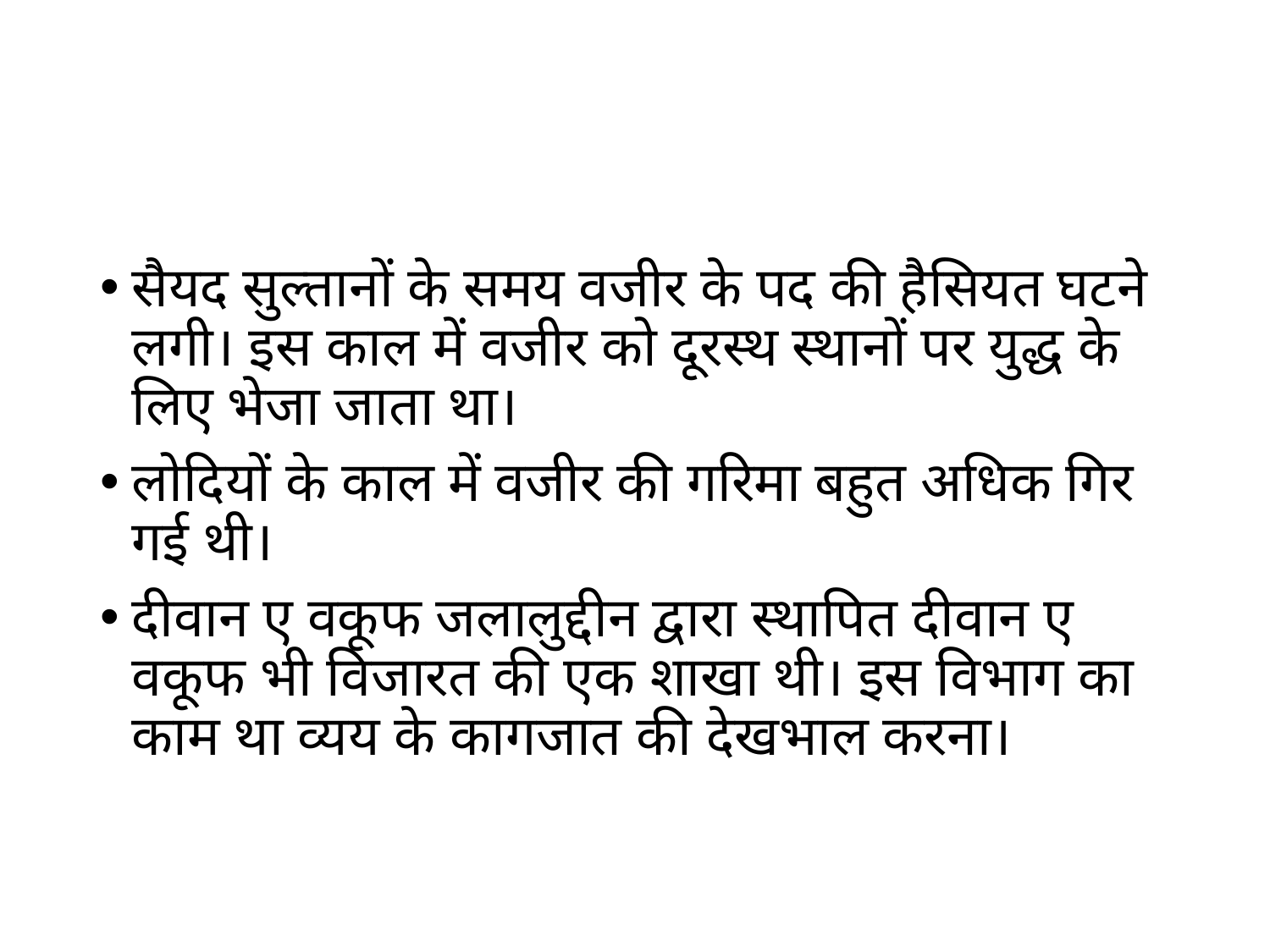

#
सैयद सुल्तानों के समय वजीर के पद की हैसियत घटने लगी। इस काल में वजीर को दूरस्थ स्थानों पर युद्ध के लिए भेजा जाता था।
लोदियों के काल में वजीर की गरिमा बहुत अधिक गिर गई थी।
दीवान ए वकूफ जलालुद्दीन द्वारा स्थापित दीवान ए वकूफ भी विजारत की एक शाखा थी। इस विभाग का काम था व्यय के कागजात की देखभाल करना।